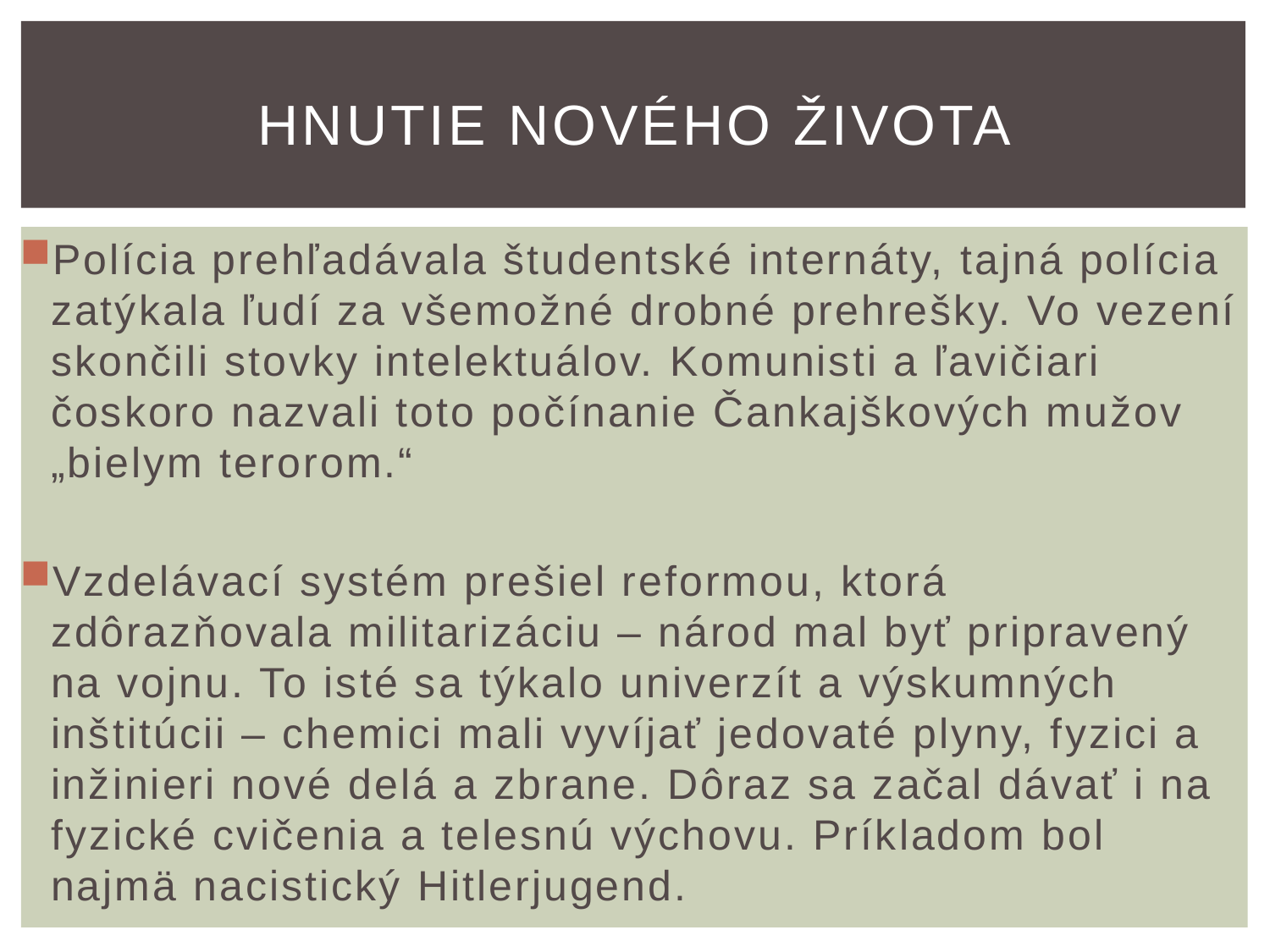

# Hnutie nového života
Polícia prehľadávala študentské internáty, tajná polícia zatýkala ľudí za všemožné drobné prehrešky. Vo vezení skončili stovky intelektuálov. Komunisti a ľavičiari čoskoro nazvali toto počínanie Čankajškových mužov „bielym terorom.“

Vzdelávací systém prešiel reformou, ktorá zdôrazňovala militarizáciu – národ mal byť pripravený na vojnu. To isté sa týkalo univerzít a výskumných inštitúcii – chemici mali vyvíjať jedovaté plyny, fyzici a inžinieri nové delá a zbrane. Dôraz sa začal dávať i na fyzické cvičenia a telesnú výchovu. Príkladom bol najmä nacistický Hitlerjugend.